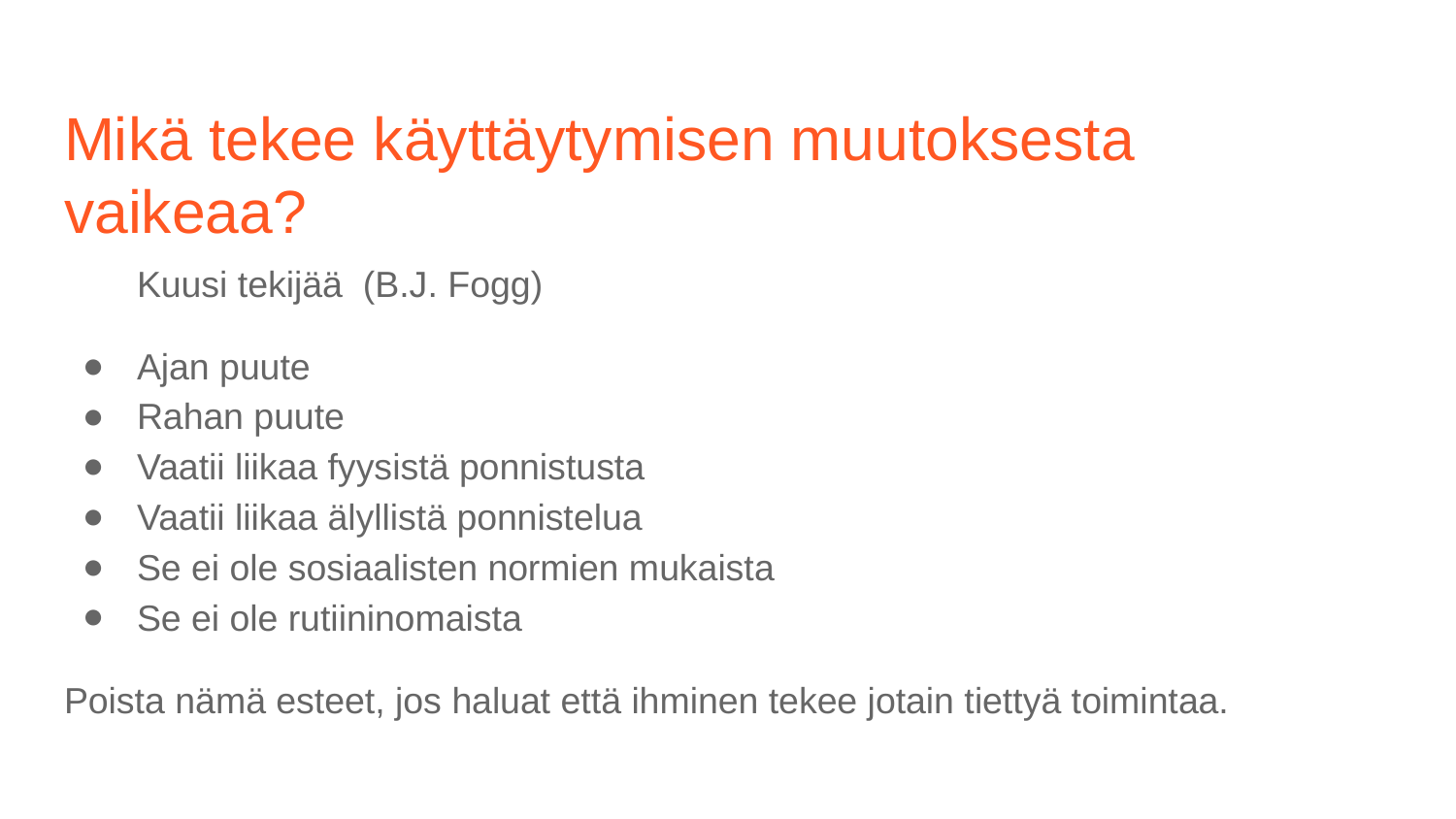

# Mikä tekee käyttäytymisen muutoksesta vaikeaa?
Kuusi tekijää  (B.J. Fogg)
Ajan puute
Rahan puute
Vaatii liikaa fyysistä ponnistusta
Vaatii liikaa älyllistä ponnistelua
Se ei ole sosiaalisten normien mukaista
Se ei ole rutiininomaista
Poista nämä esteet, jos haluat että ihminen tekee jotain tiettyä toimintaa.